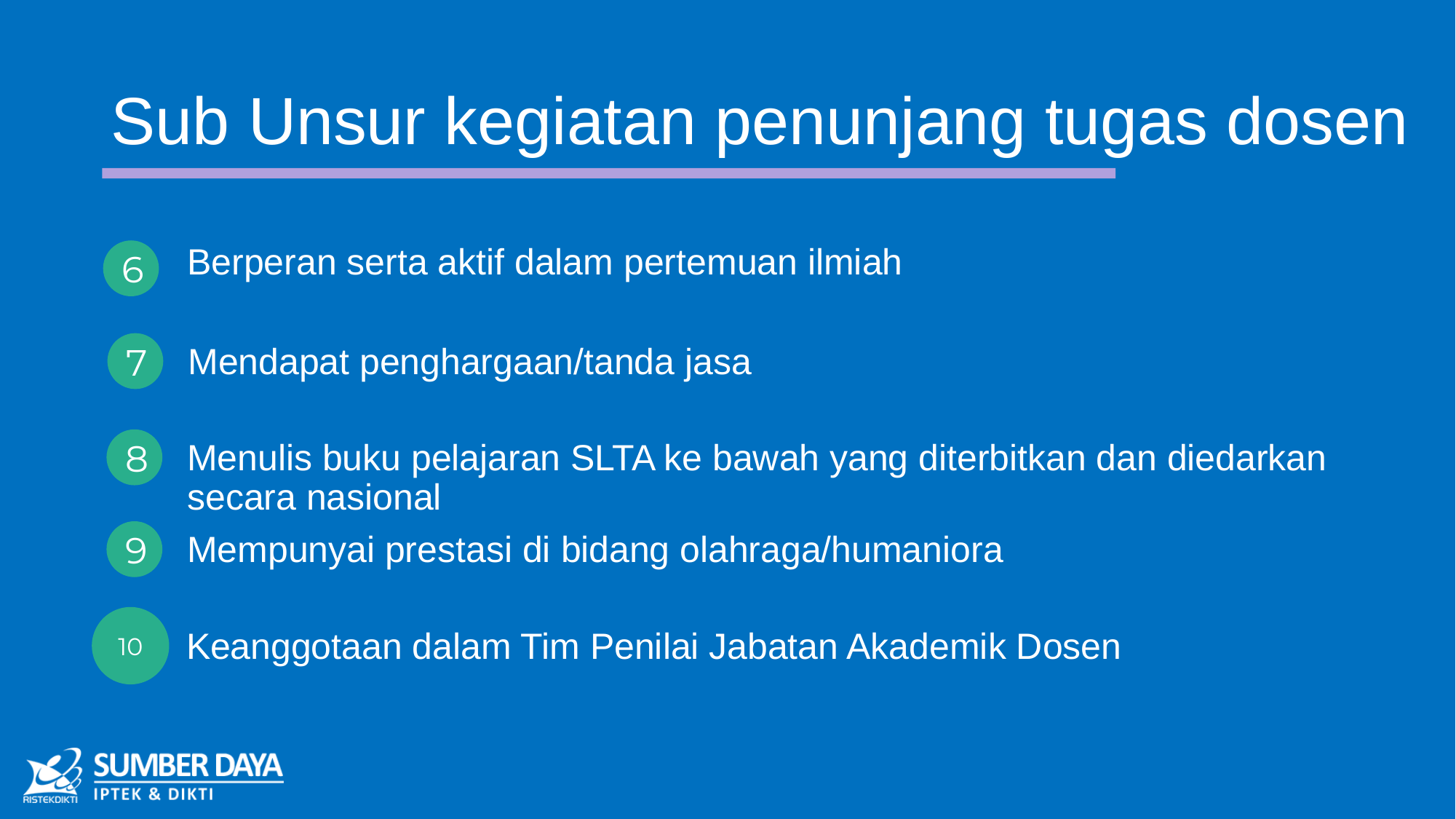

# Sub Unsur kegiatan penunjang tugas dosen

Berperan serta aktif dalam pertemuan ilmiah
6
7
Mendapat penghargaan/tanda jasa
8
Menulis buku pelajaran SLTA ke bawah yang diterbitkan dan diedarkan secara nasional
9
Mempunyai prestasi di bidang olahraga/humaniora
10
Keanggotaan dalam Tim Penilai Jabatan Akademik Dosen